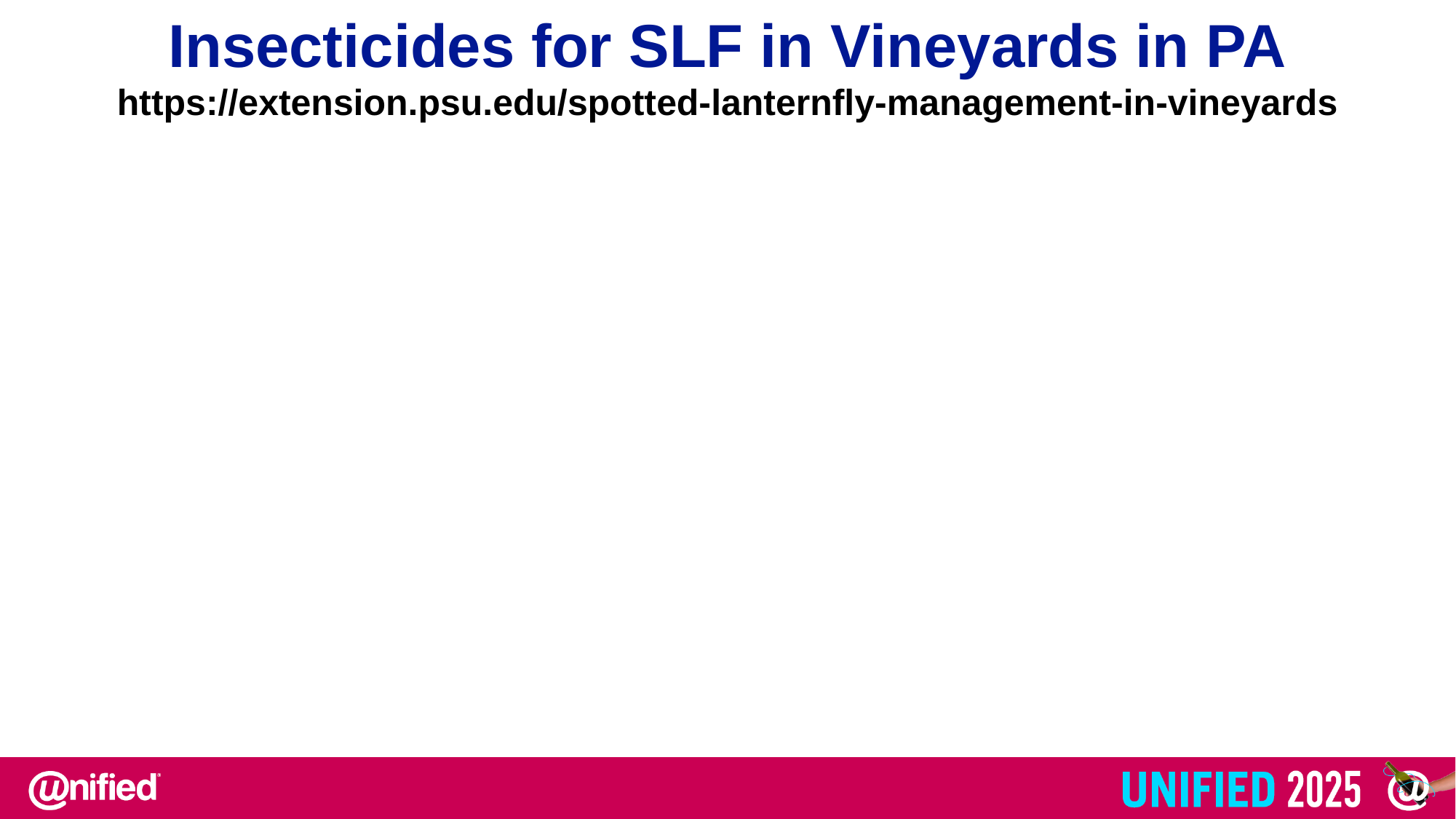

Insecticides for SLF in Vineyards in PA
https://extension.psu.edu/spotted-lanternfly-management-in-vineyards
Chart Title